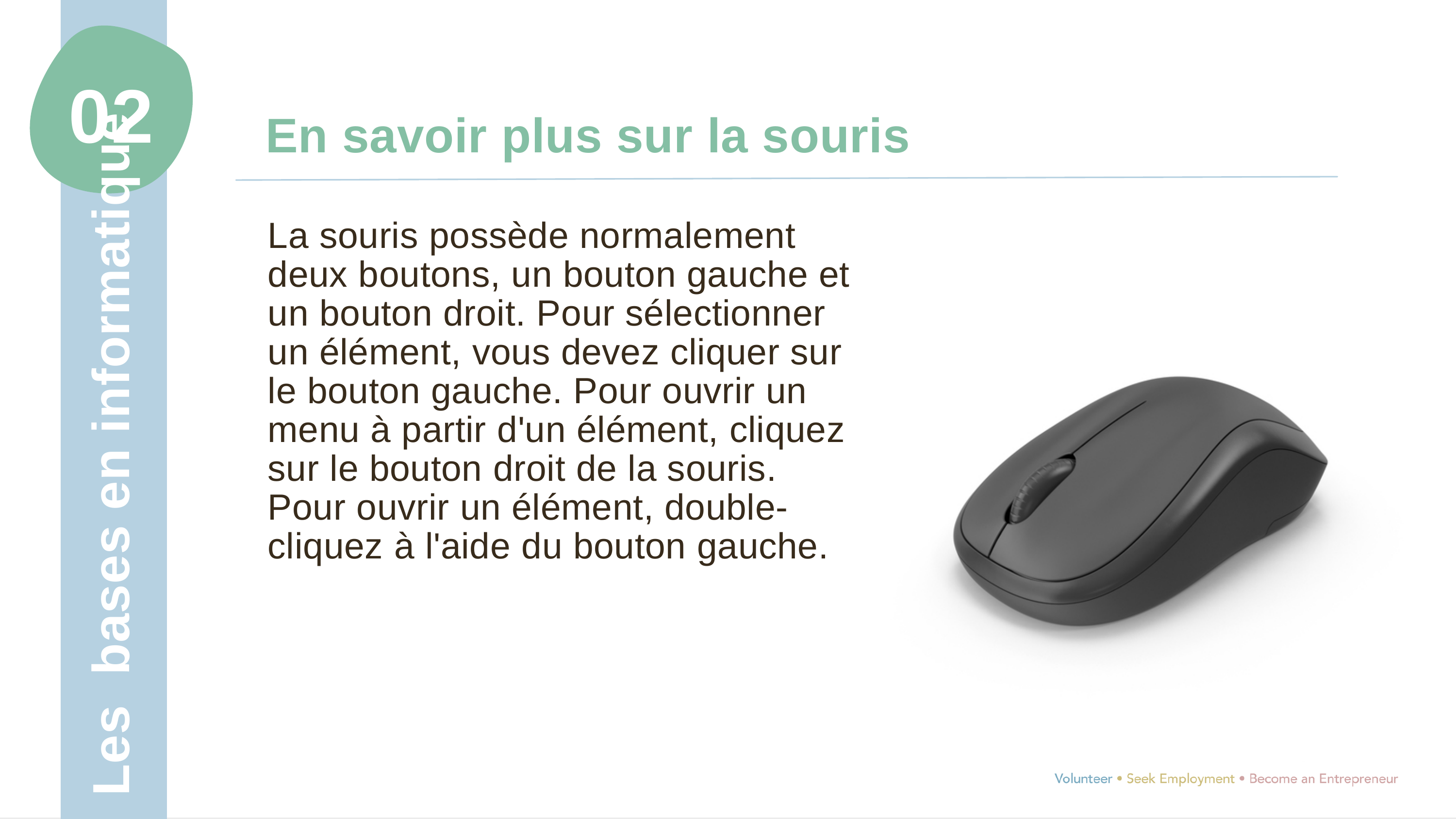

02
En savoir plus sur la souris

La souris possède normalement deux boutons, un bouton gauche et un bouton droit. Pour sélectionner un élément, vous devez cliquer sur le bouton gauche. Pour ouvrir un menu à partir d'un élément, cliquez sur le bouton droit de la souris. Pour ouvrir un élément, double-cliquez à l'aide du bouton gauche.
Les  bases en informatique